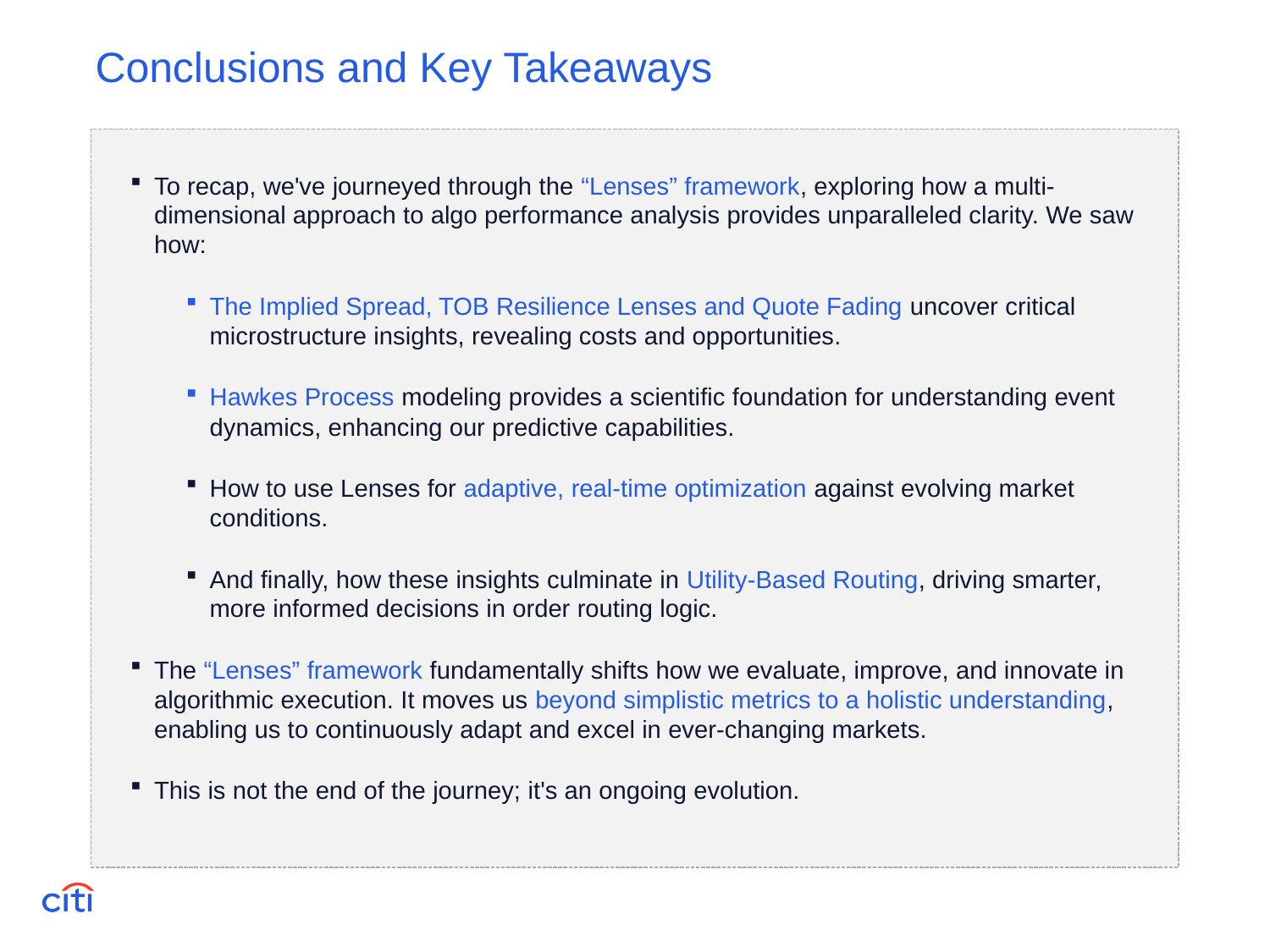

Conclusions and Key Takeaways

To recap, we've journeyed through the “Lenses” framework, exploring how a multi-dimensional approach to algo performance analysis provides unparalleled clarity. We saw how:
The Implied Spread, TOB Resilience Lenses and Quote Fading uncover critical microstructure insights, revealing costs and opportunities.
Hawkes Process modeling provides a scientific foundation for understanding event dynamics, enhancing our predictive capabilities.
How to use Lenses for adaptive, real-time optimization against evolving market conditions.
And finally, how these insights culminate in Utility-Based Routing, driving smarter, more informed decisions in order routing logic.
The “Lenses” framework fundamentally shifts how we evaluate, improve, and innovate in algorithmic execution. It moves us beyond simplistic metrics to a holistic understanding, enabling us to continuously adapt and excel in ever-changing markets.
This is not the end of the journey; it's an ongoing evolution.

27